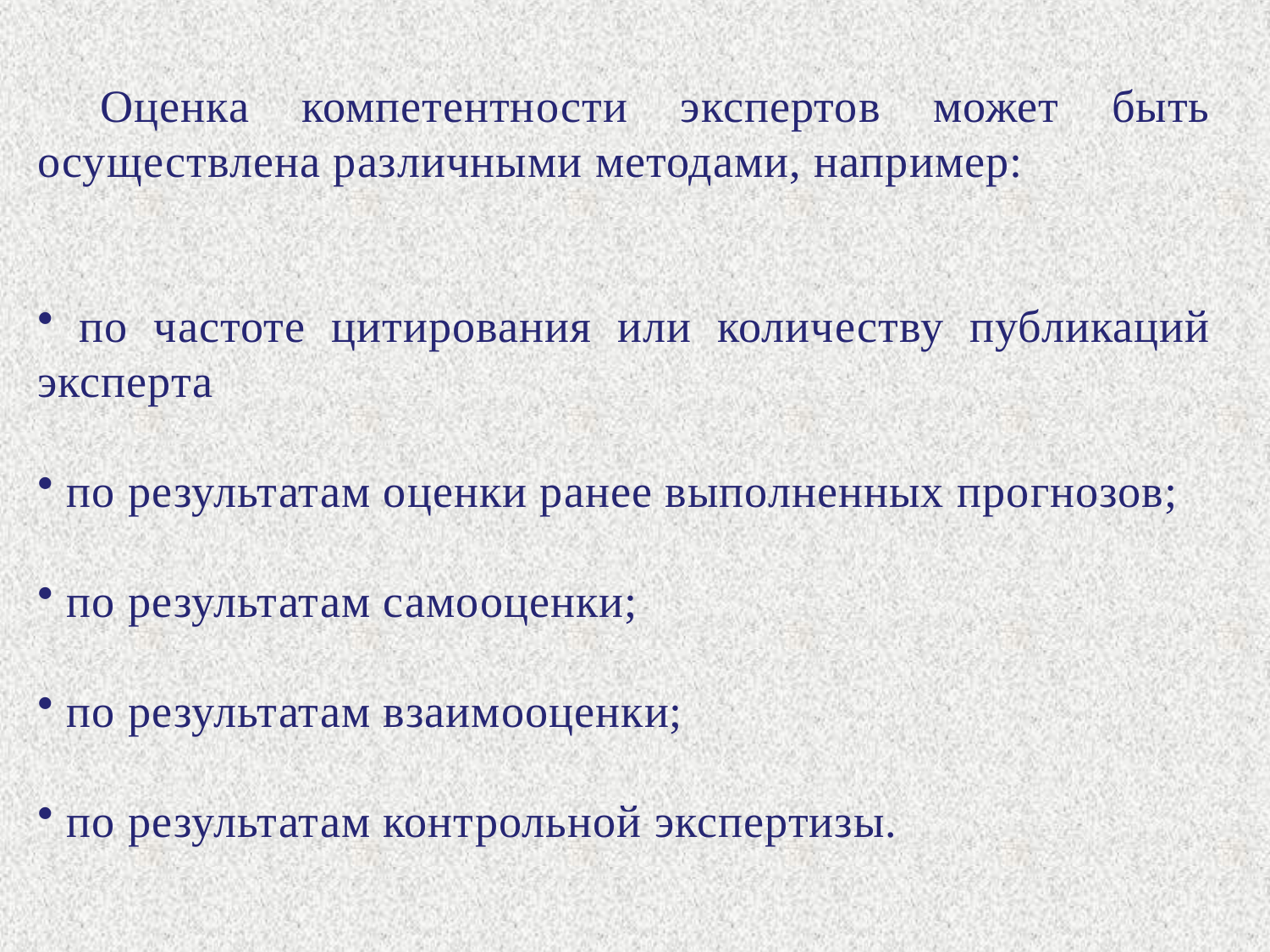

Оценка компетентности экспертов может быть осуществлена различными методами, например:

 по частоте цитирования или количеству публикаций эксперта

 по результатам оценки ранее выполненных прогнозов;

 по результатам самооценки;

 по результатам взаимооценки;

 по результатам контрольной экспертизы.